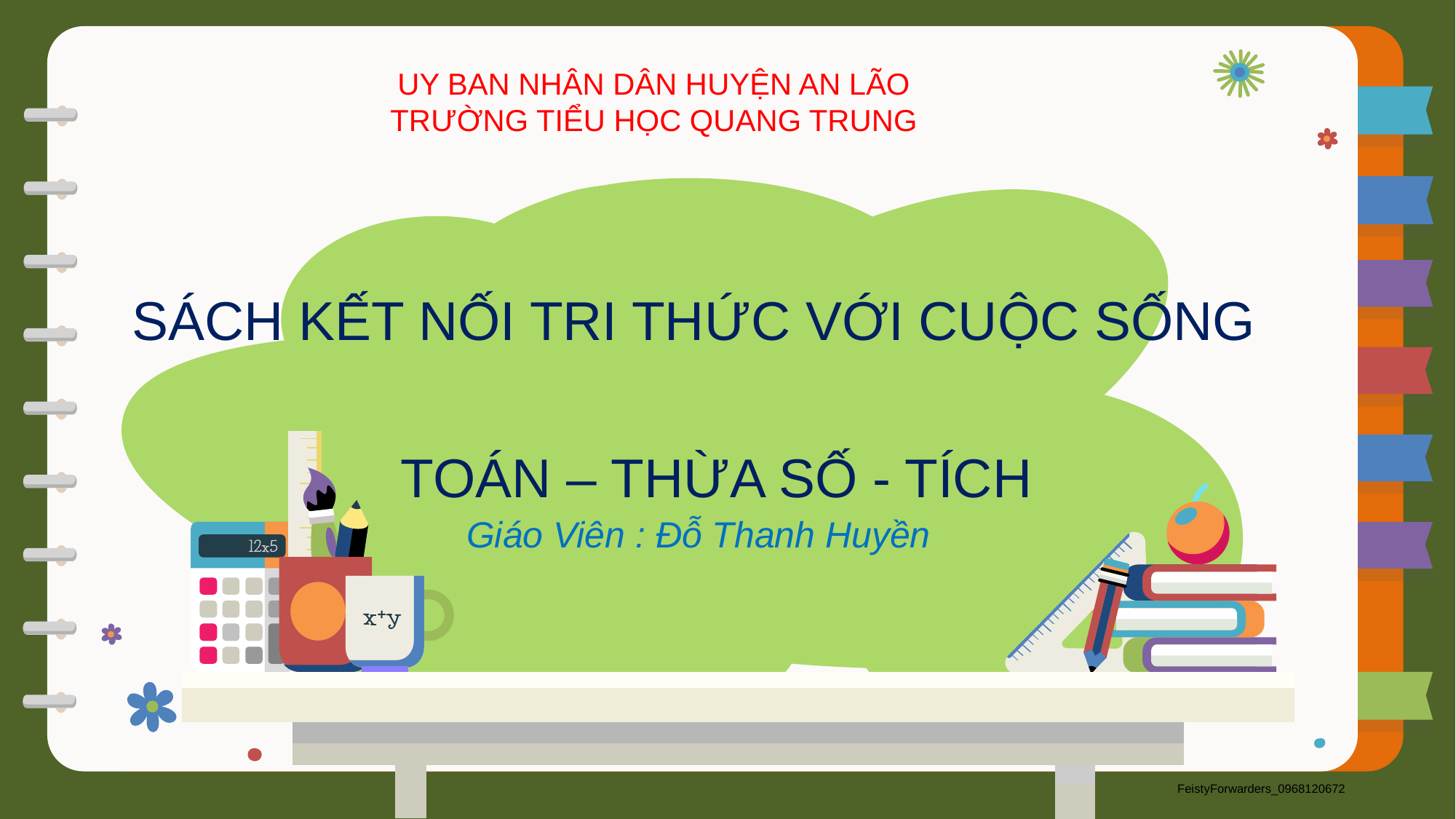

UY BAN NHÂN DÂN HUYỆN AN LÃO
TRƯỜNG TIỂU HỌC QUANG TRUNG

SÁCH KẾT NỐI TRI THỨC VỚI CUỘC SỐNG
TOÁN – THỪA SỐ - TÍCH
Giáo Viên : Đỗ Thanh Huyền